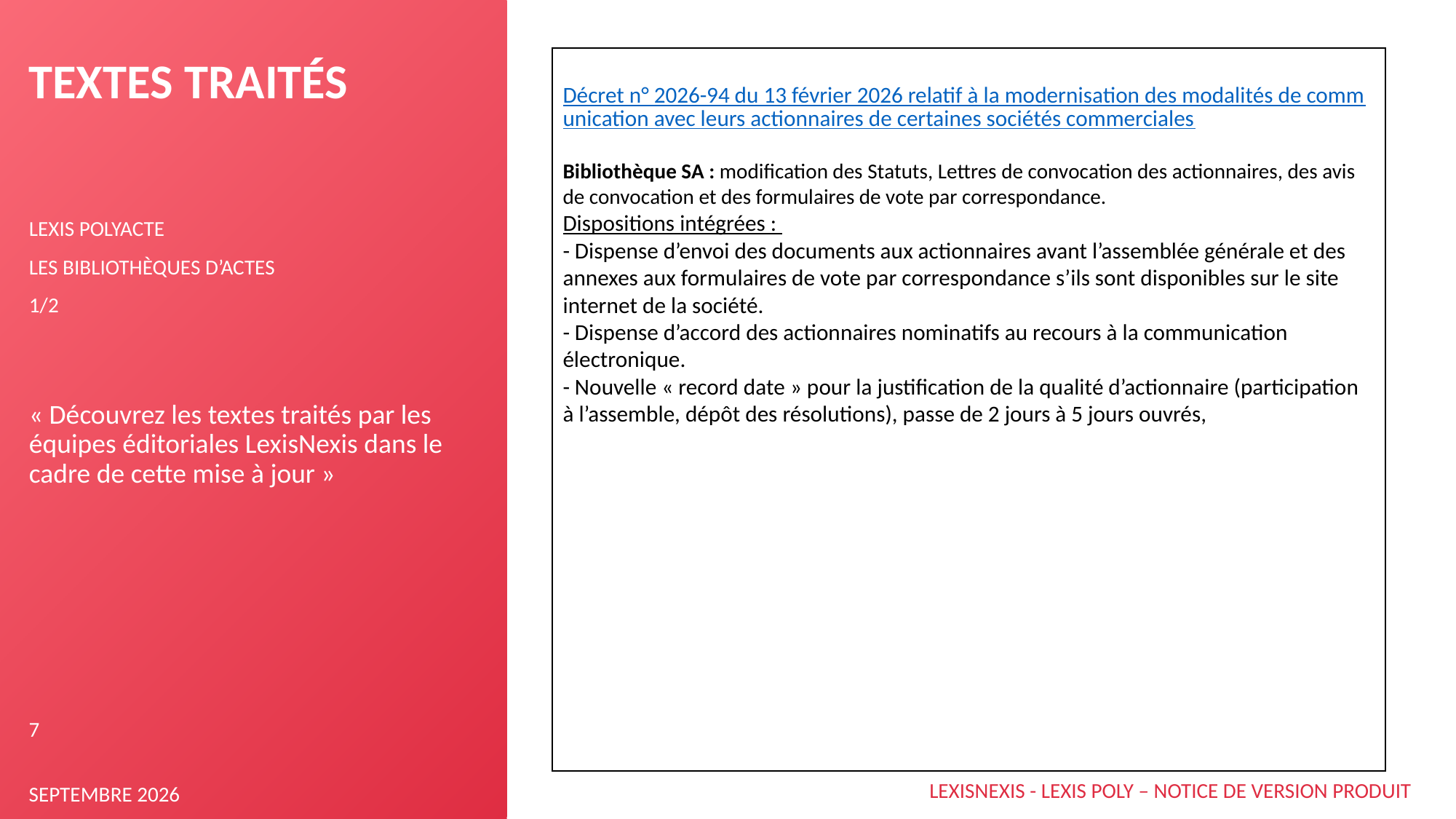

Décret n° 2026-94 du 13 février 2026 relatif à la modernisation des modalités de communication avec leurs actionnaires de certaines sociétés commerciales

Bibliothèque SA : modification des Statuts, Lettres de convocation des actionnaires, des avis de convocation et des formulaires de vote par correspondance.
Dispositions intégrées :
- Dispense d’envoi des documents aux actionnaires avant l’assemblée générale et des annexes aux formulaires de vote par correspondance s’ils sont disponibles sur le site internet de la société.
- Dispense d’accord des actionnaires nominatifs au recours à la communication électronique.
- Nouvelle « record date » pour la justification de la qualité d’actionnaire (participation à l’assemble, dépôt des résolutions), passe de 2 jours à 5 jours ouvrés,
# textes traités
LEXIS PolyActe
LES BIBLIOTHÈQUES D’ACTES
1/2
« Découvrez les textes traités par les équipes éditoriales LexisNexis dans le cadre de cette mise à jour »

7
LEXISNEXIS - LEXIS POLY – NOTICE DE VERSION PRODUIT
SEPTEMBRE 2026